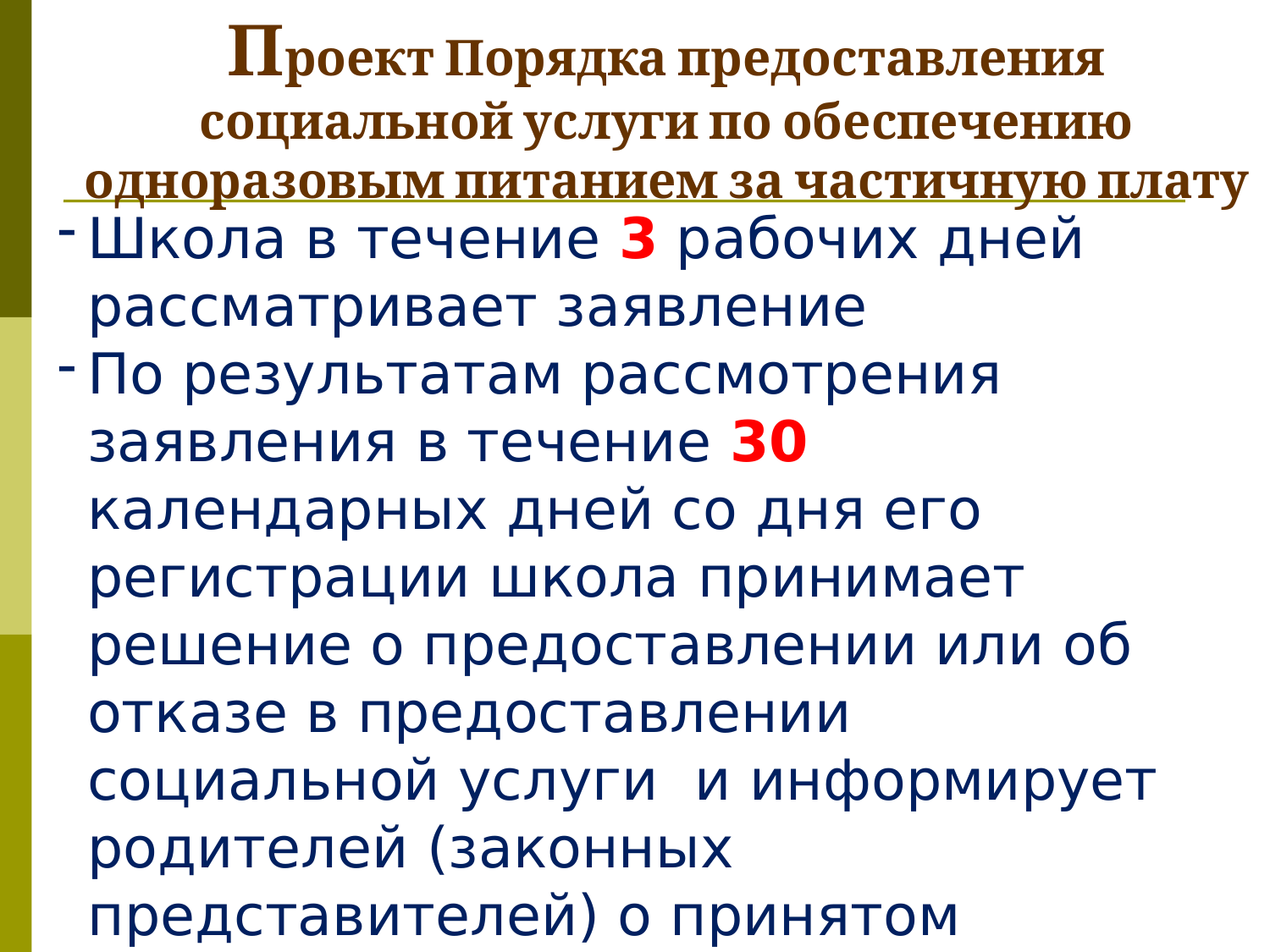

Проект Порядка предоставления социальной услуги по обеспечению одноразовым питанием за частичную плату
Школа в течение 3 рабочих дней рассматривает заявление
По результатам рассмотрения заявления в течение 30 календарных дней со дня его регистрации школа принимает решение о предоставлении или об отказе в предоставлении социальной услуги  и информирует родителей (законных представителей) о принятом решении